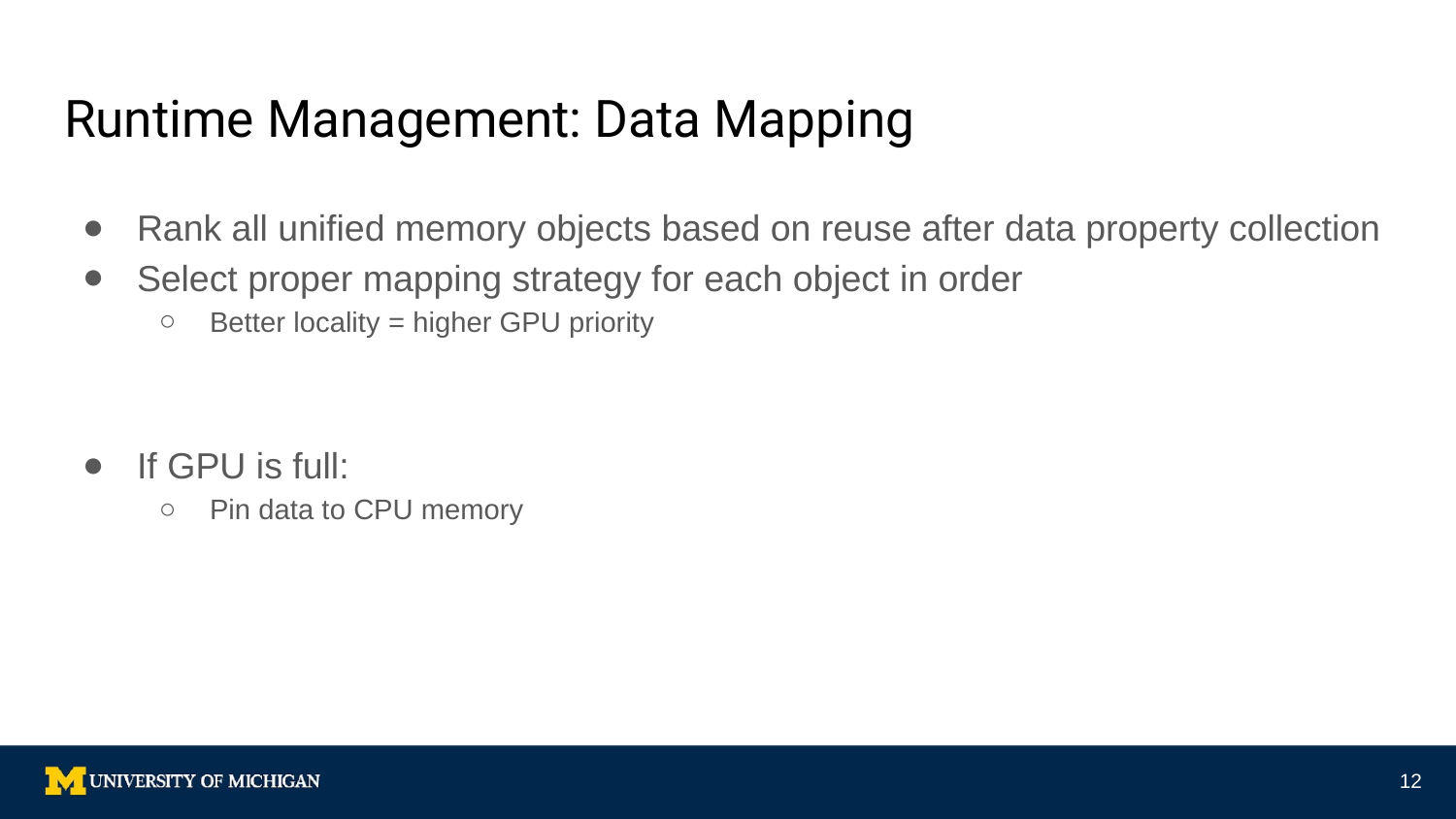

# Runtime Management: Data Mapping
Rank all unified memory objects based on reuse after data property collection
Select proper mapping strategy for each object in order
Better locality = higher GPU priority

If GPU is full:
Pin data to CPU memory

12